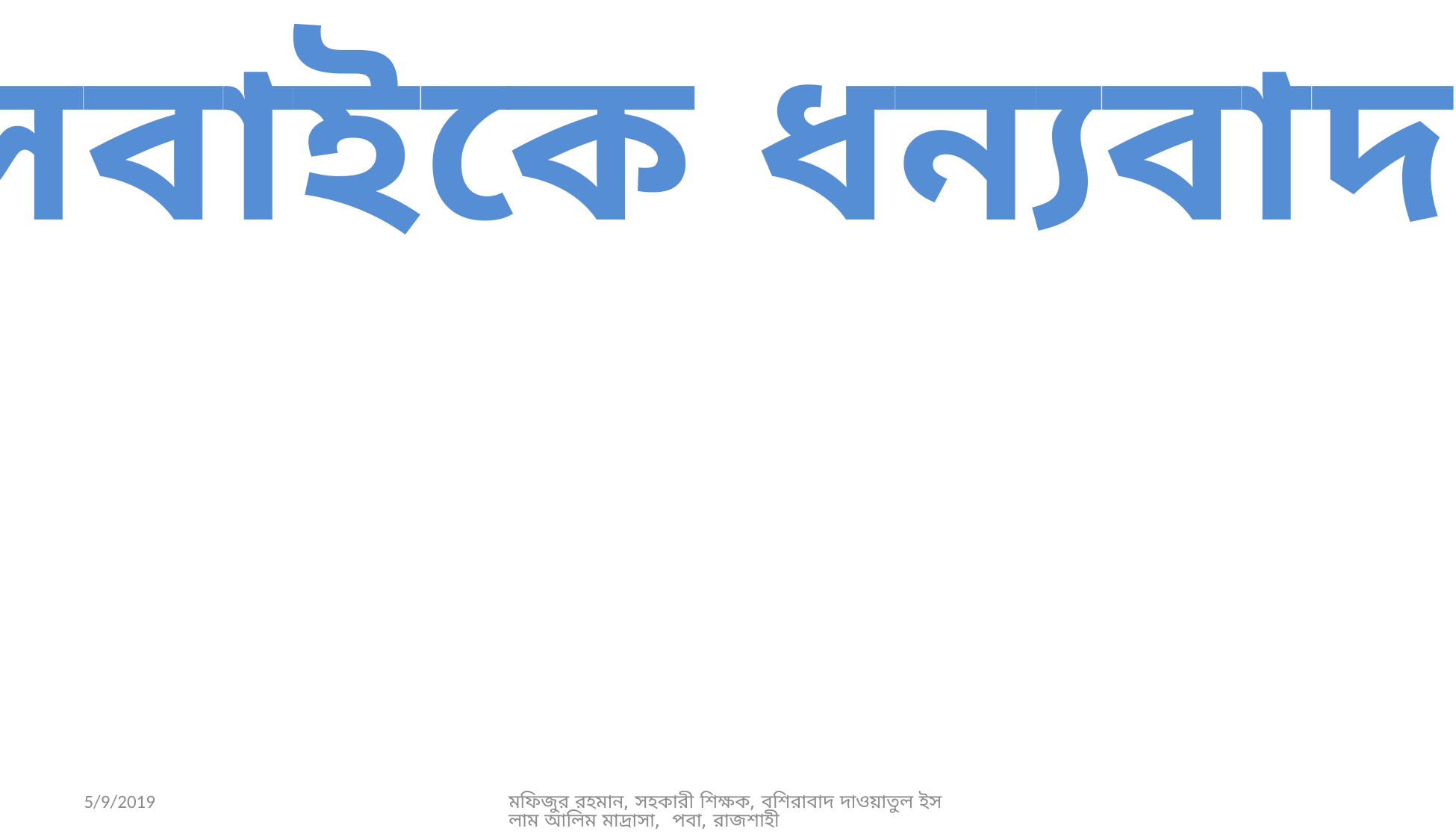

সবাইকে ধন্যবাদ
5/9/2019
মফিজুর রহমান, সহকারী শিক্ষক, বশিরাবাদ দাওয়াতুল ইসলাম আলিম মাদ্রাসা,  পবা, রাজশাহী